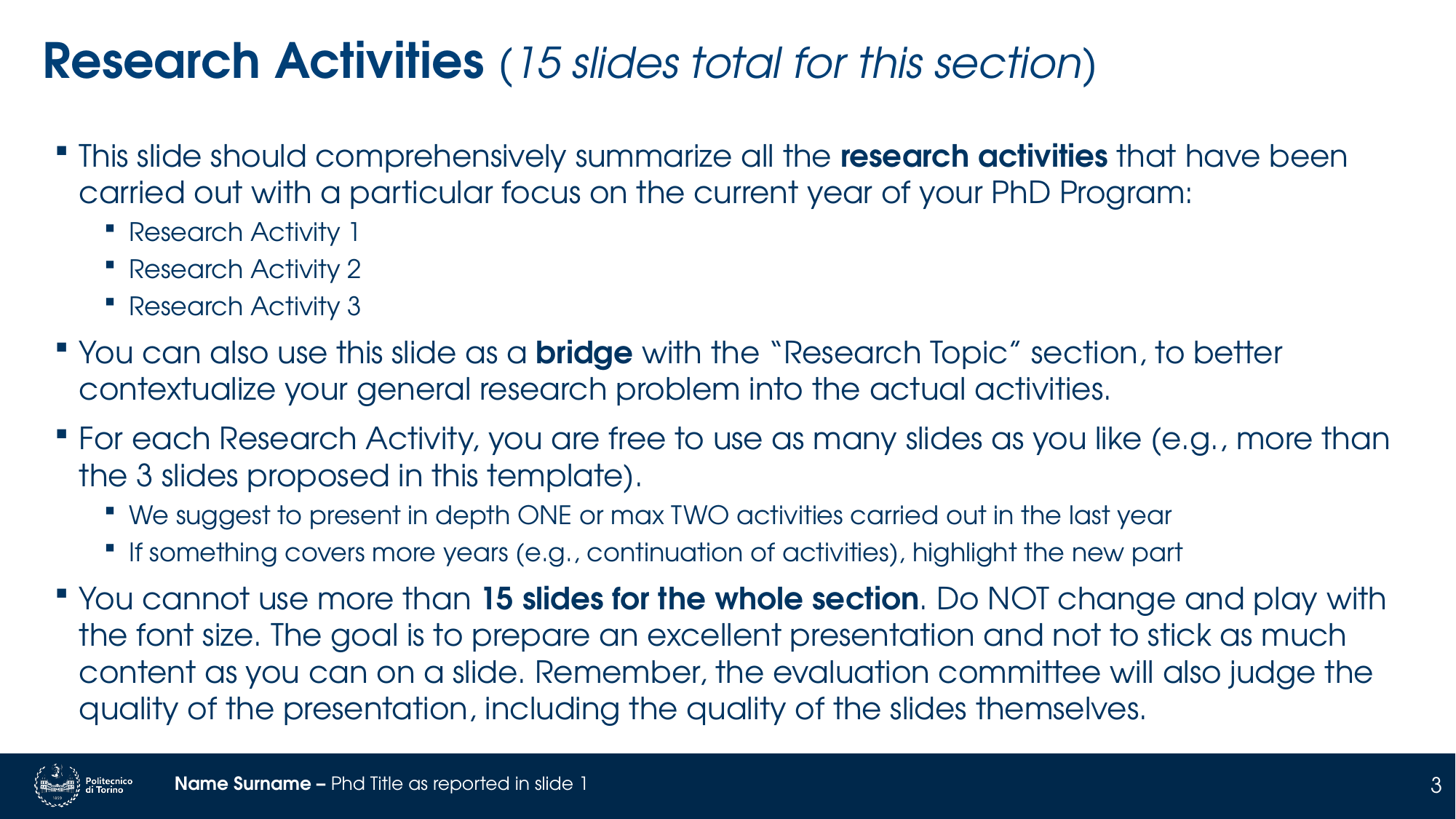

# Research Activities (15 slides total for this section)
This slide should comprehensively summarize all the research activities that have been carried out with a particular focus on the current year of your PhD Program:
Research Activity 1
Research Activity 2
Research Activity 3
You can also use this slide as a bridge with the “Research Topic” section, to better contextualize your general research problem into the actual activities.
For each Research Activity, you are free to use as many slides as you like (e.g., more than the 3 slides proposed in this template).
We suggest to present in depth ONE or max TWO activities carried out in the last year
If something covers more years (e.g., continuation of activities), highlight the new part
You cannot use more than 15 slides for the whole section. Do NOT change and play with the font size. The goal is to prepare an excellent presentation and not to stick as much content as you can on a slide. Remember, the evaluation committee will also judge the quality of the presentation, including the quality of the slides themselves.

3
Name Surname – Phd Title as reported in slide 1